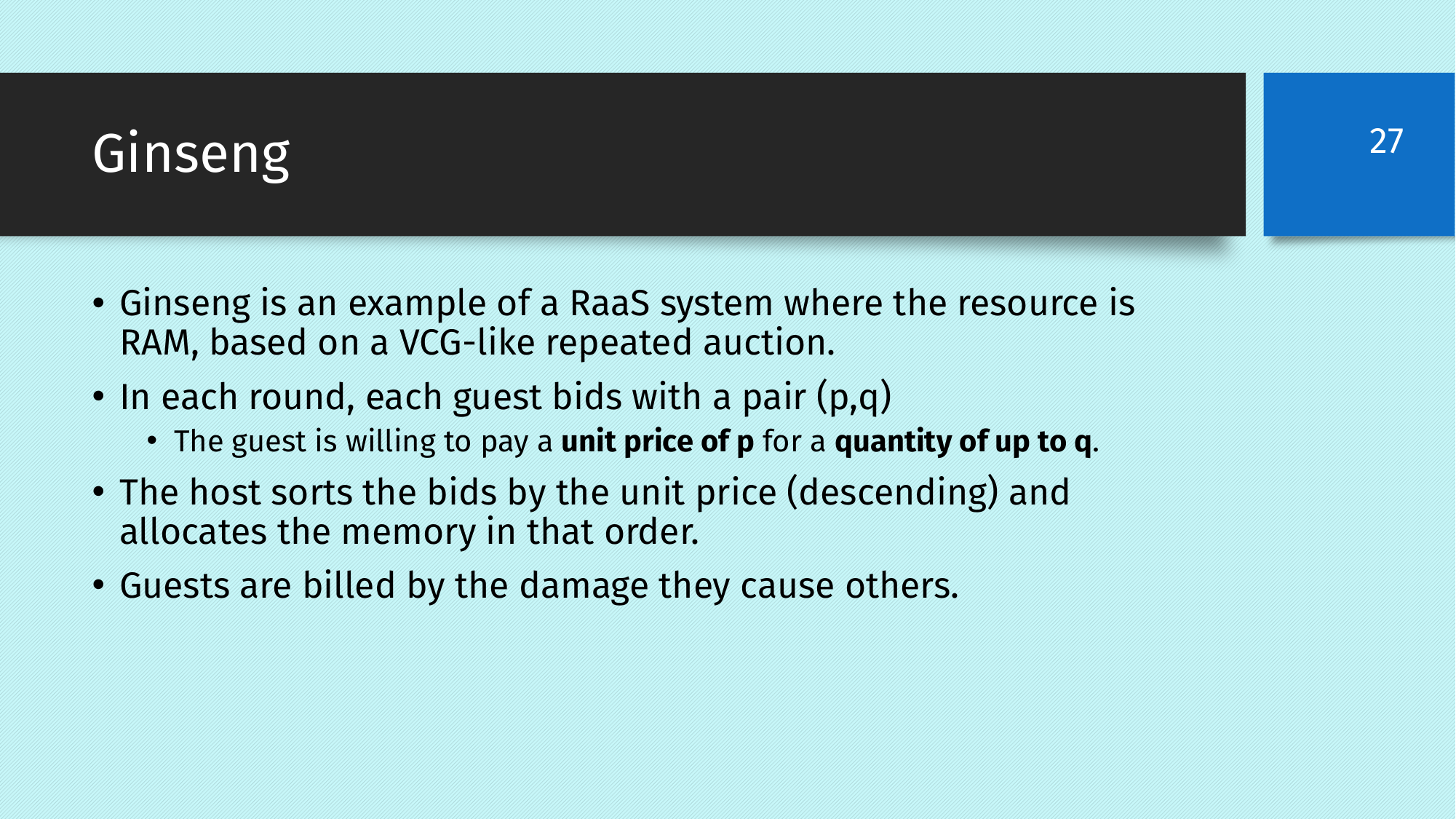

# Ginseng
27
Ginseng is an example of a RaaS system where the resource is RAM, based on a VCG-like repeated auction.
In each round, each guest bids with a pair (p,q)
The guest is willing to pay a unit price of p for a quantity of up to q.
The host sorts the bids by the unit price (descending) and allocates the memory in that order.
Guests are billed by the damage they cause others.